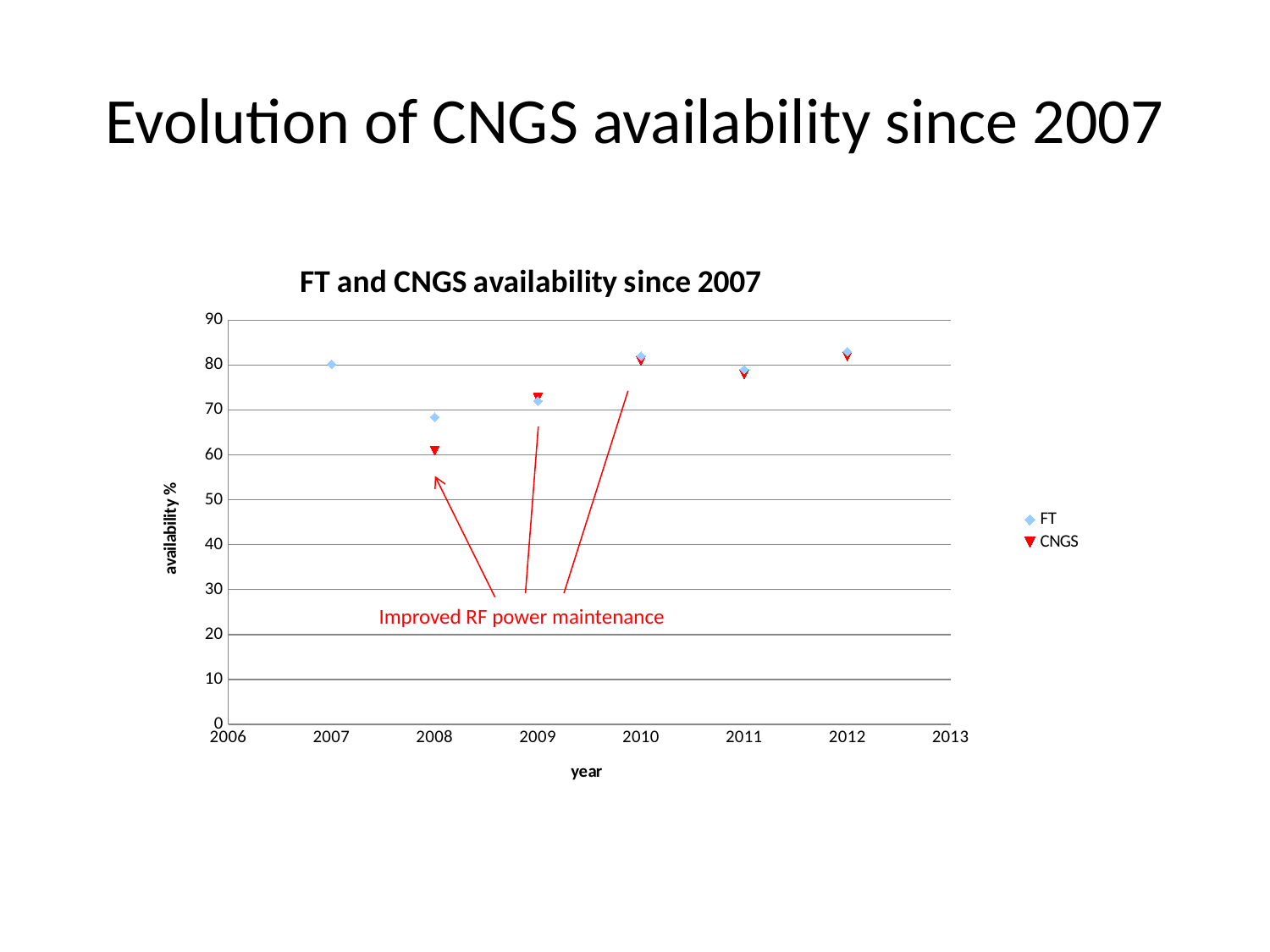

# Evolution of CNGS availability since 2007

### Chart: FT and CNGS availability since 2007

| Category |  |  |
|---|---|---|
Improved RF power maintenance